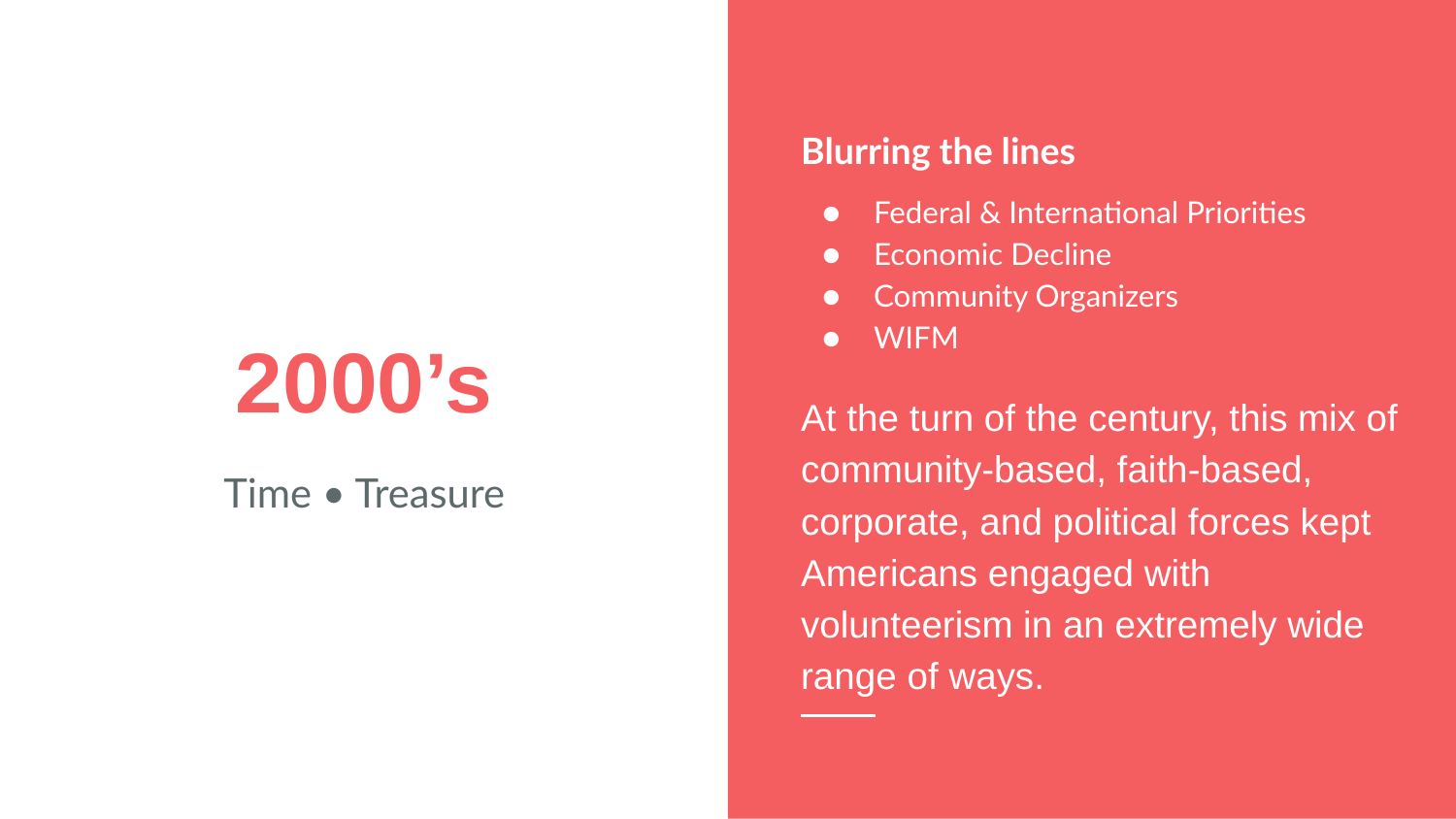

Blurring the lines
Federal & International Priorities
Economic Decline
Community Organizers
WIFM
At the turn of the century, this mix of community-based, faith-based, corporate, and political forces kept Americans engaged with volunteerism in an extremely wide range of ways.
# 2000’s
Time • Treasure